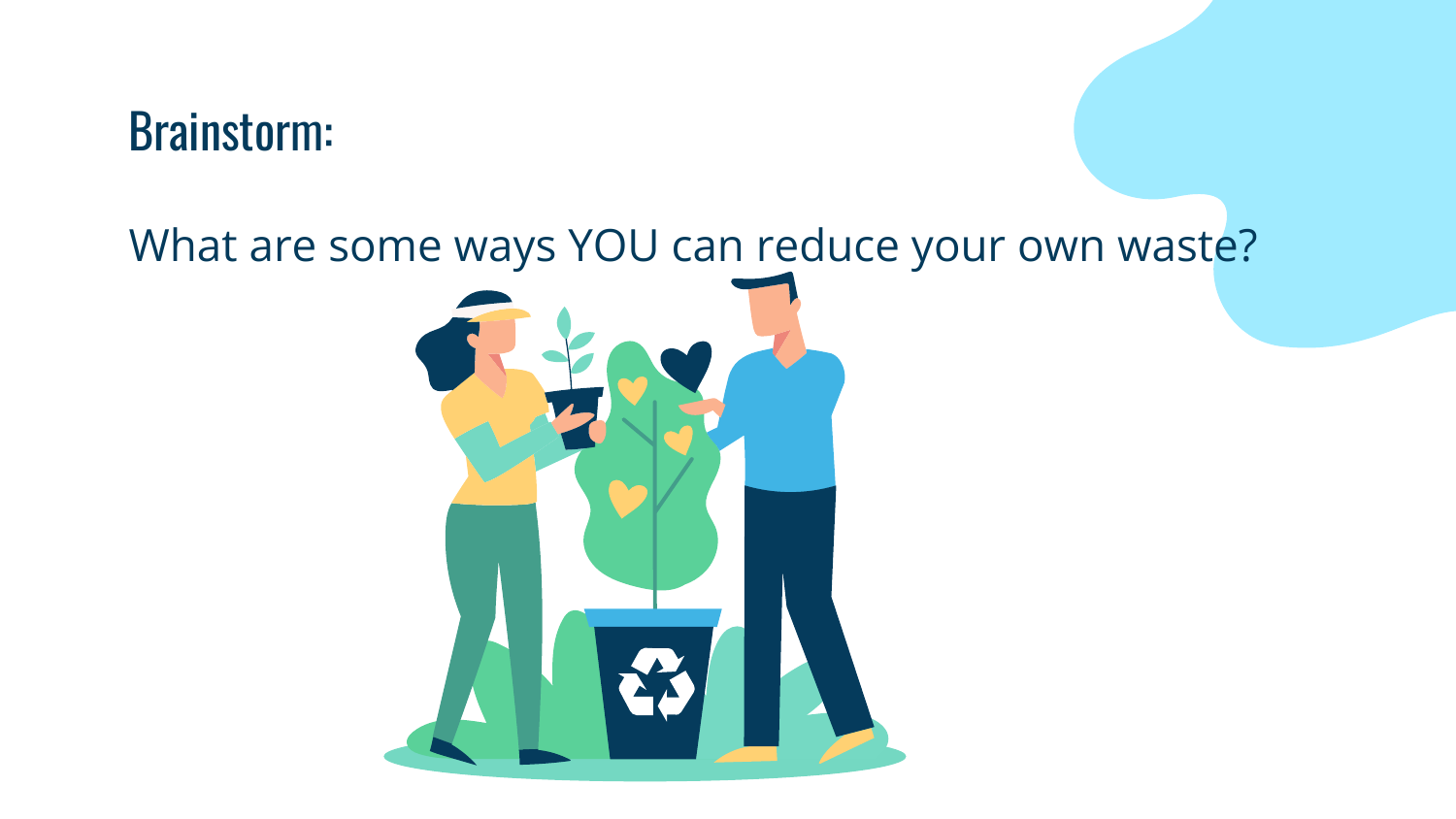

# Brainstorm:
What are some ways YOU can reduce your own waste?